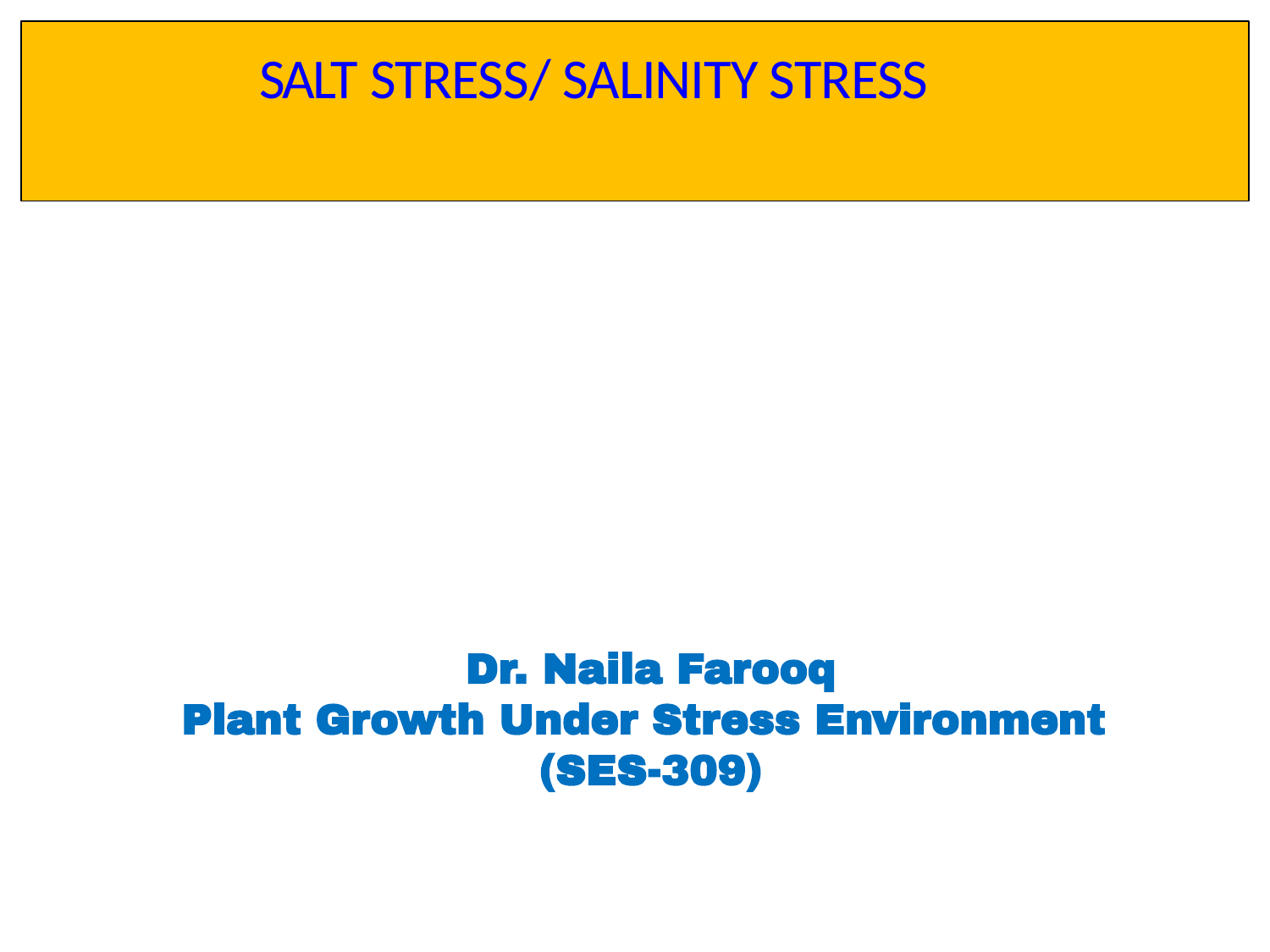

# SALT STRESS/ SALINITY STRESS
Dr. Naila Farooq
Plant Growth Under Stress Environment
(SES-309)